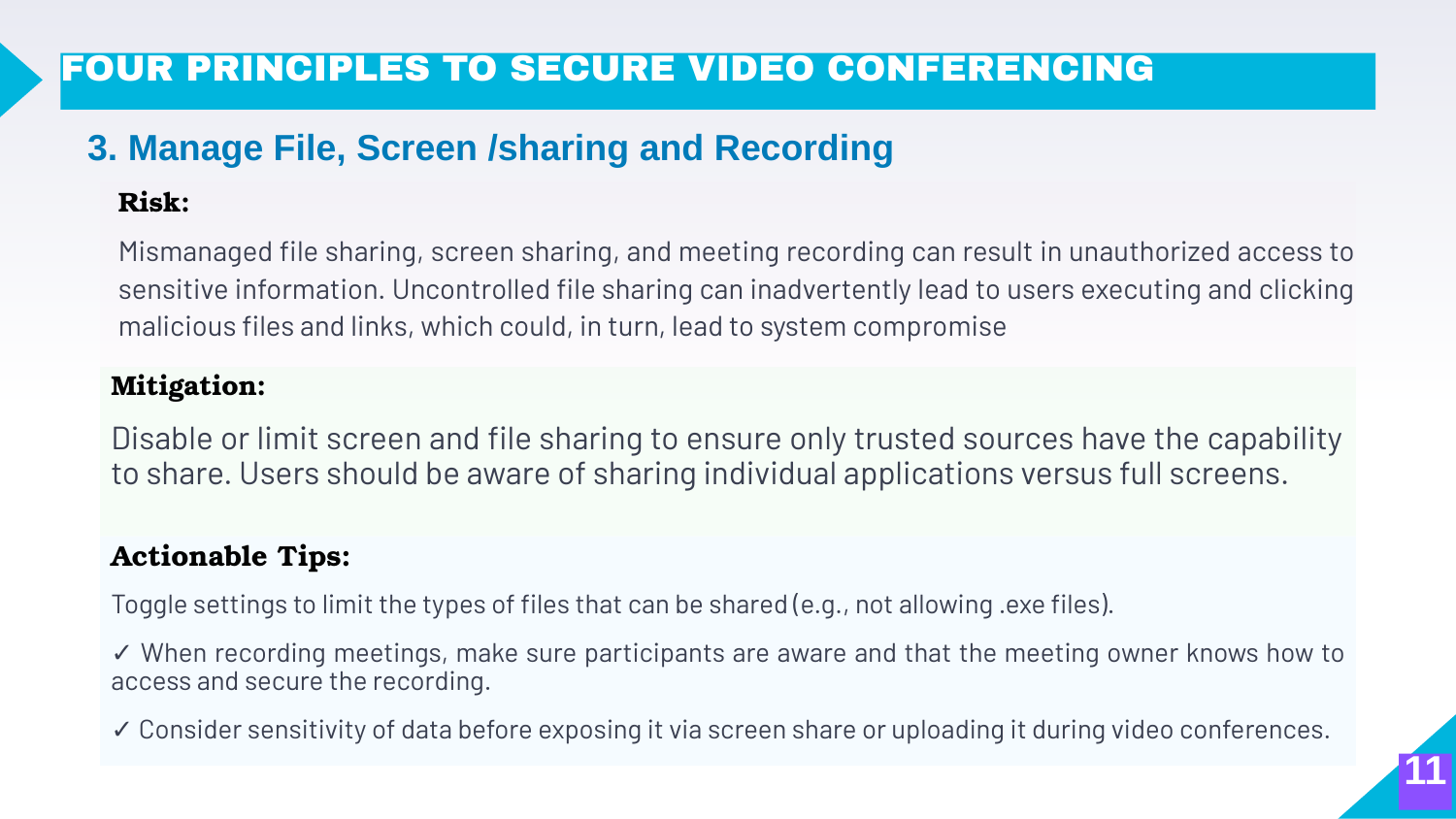

# FOUR PRINCIPLES TO SECURE VIDEO CONFERENCING
3. Manage File, Screen /sharing and Recording
Risk:
Mismanaged file sharing, screen sharing, and meeting recording can result in unauthorized access to sensitive information. Uncontrolled file sharing can inadvertently lead to users executing and clicking malicious files and links, which could, in turn, lead to system compromise
Mitigation:
Disable or limit screen and file sharing to ensure only trusted sources have the capability to share. Users should be aware of sharing individual applications versus full screens.
Actionable Tips:
Toggle settings to limit the types of files that can be shared (e.g., not allowing .exe files).
✓ When recording meetings, make sure participants are aware and that the meeting owner knows how to access and secure the recording.
✓ Consider sensitivity of data before exposing it via screen share or uploading it during video conferences.
11